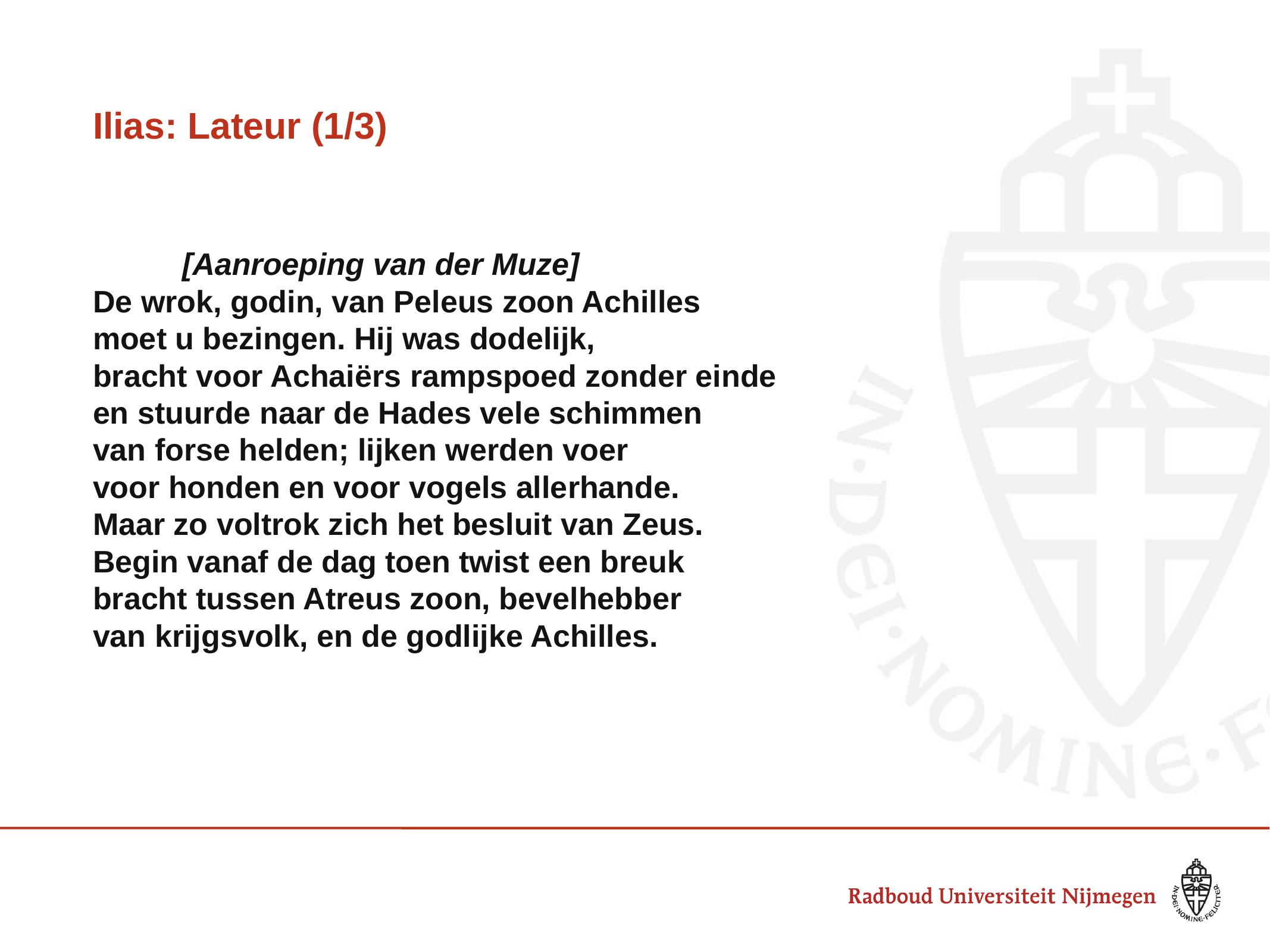

# Ilias: Lateur (1/3)

	[Aanroeping van der Muze]
De wrok, godin, van Peleus zoon Achilles
moet u bezingen. Hij was dodelijk,
bracht voor Achaiërs rampspoed zonder einde
en stuurde naar de Hades vele schimmen
van forse helden; lijken werden voer
voor honden en voor vogels allerhande.
Maar zo voltrok zich het besluit van Zeus.
Begin vanaf de dag toen twist een breuk
bracht tussen Atreus zoon, bevelhebber
van krijgsvolk, en de godlijke Achilles.